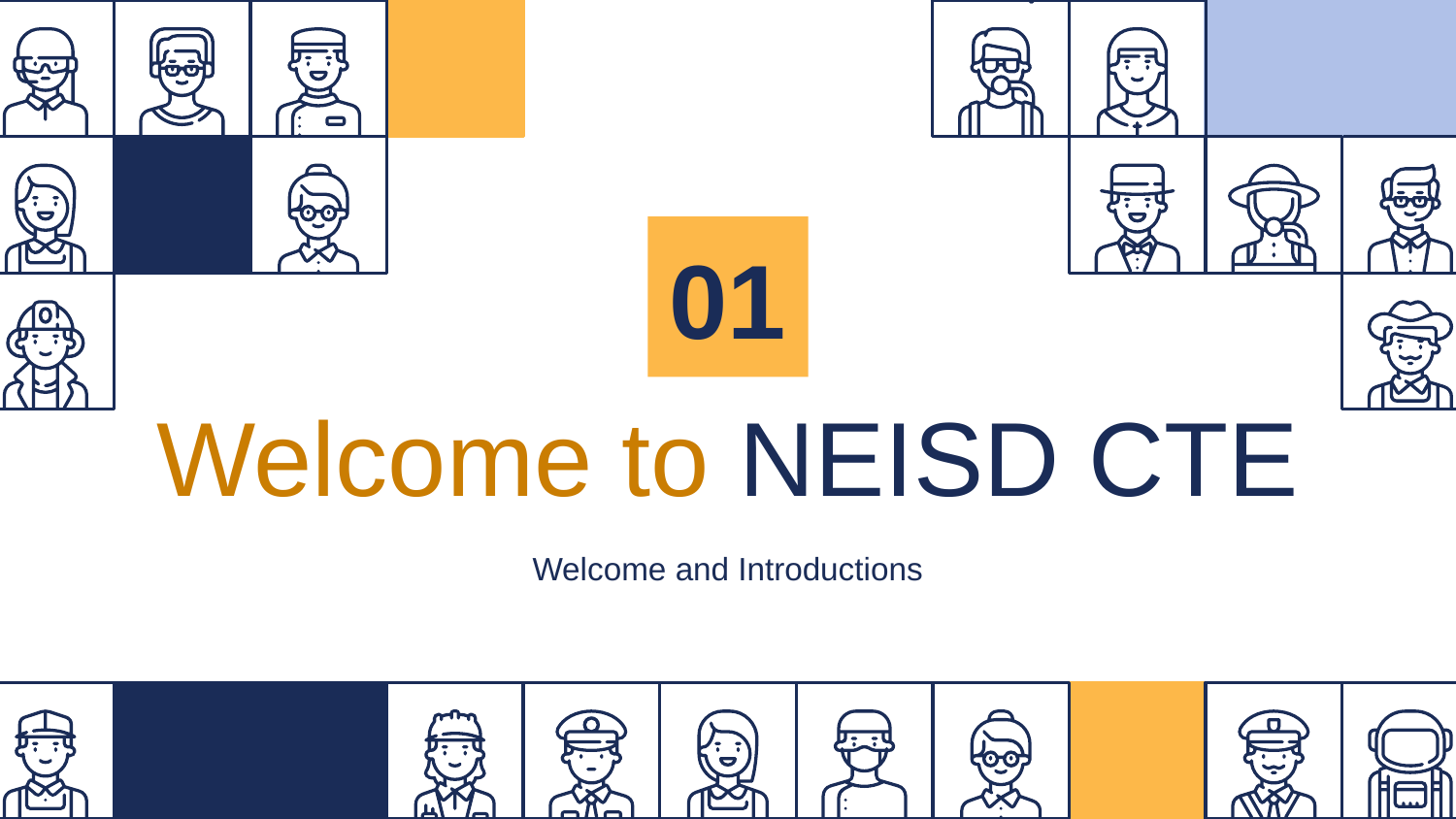

01
# Welcome to NEISD CTE
Welcome and Introductions